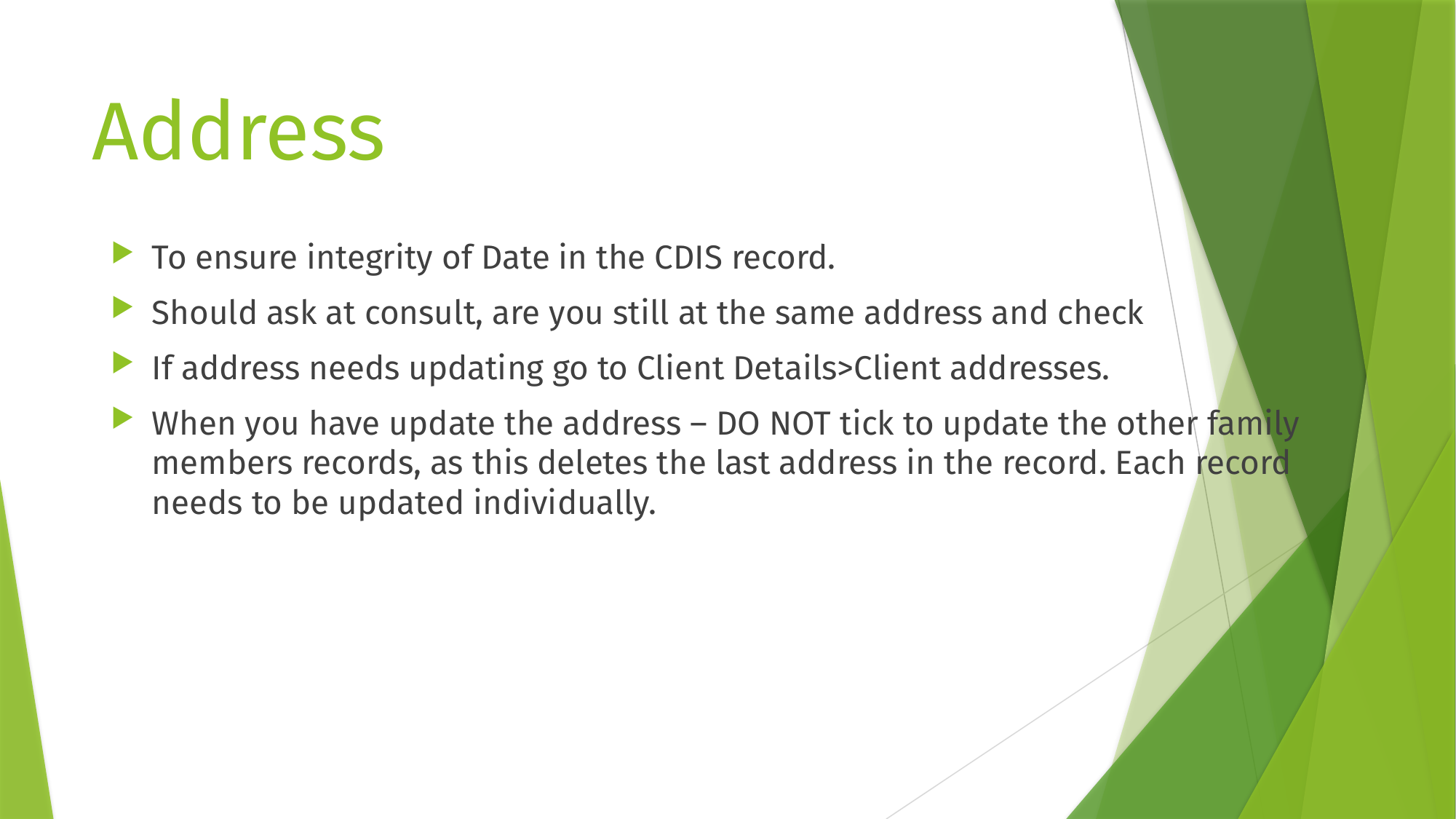

# Address
To ensure integrity of Date in the CDIS record.
Should ask at consult, are you still at the same address and check
If address needs updating go to Client Details>Client addresses.
When you have update the address – DO NOT tick to update the other family members records, as this deletes the last address in the record. Each record needs to be updated individually.